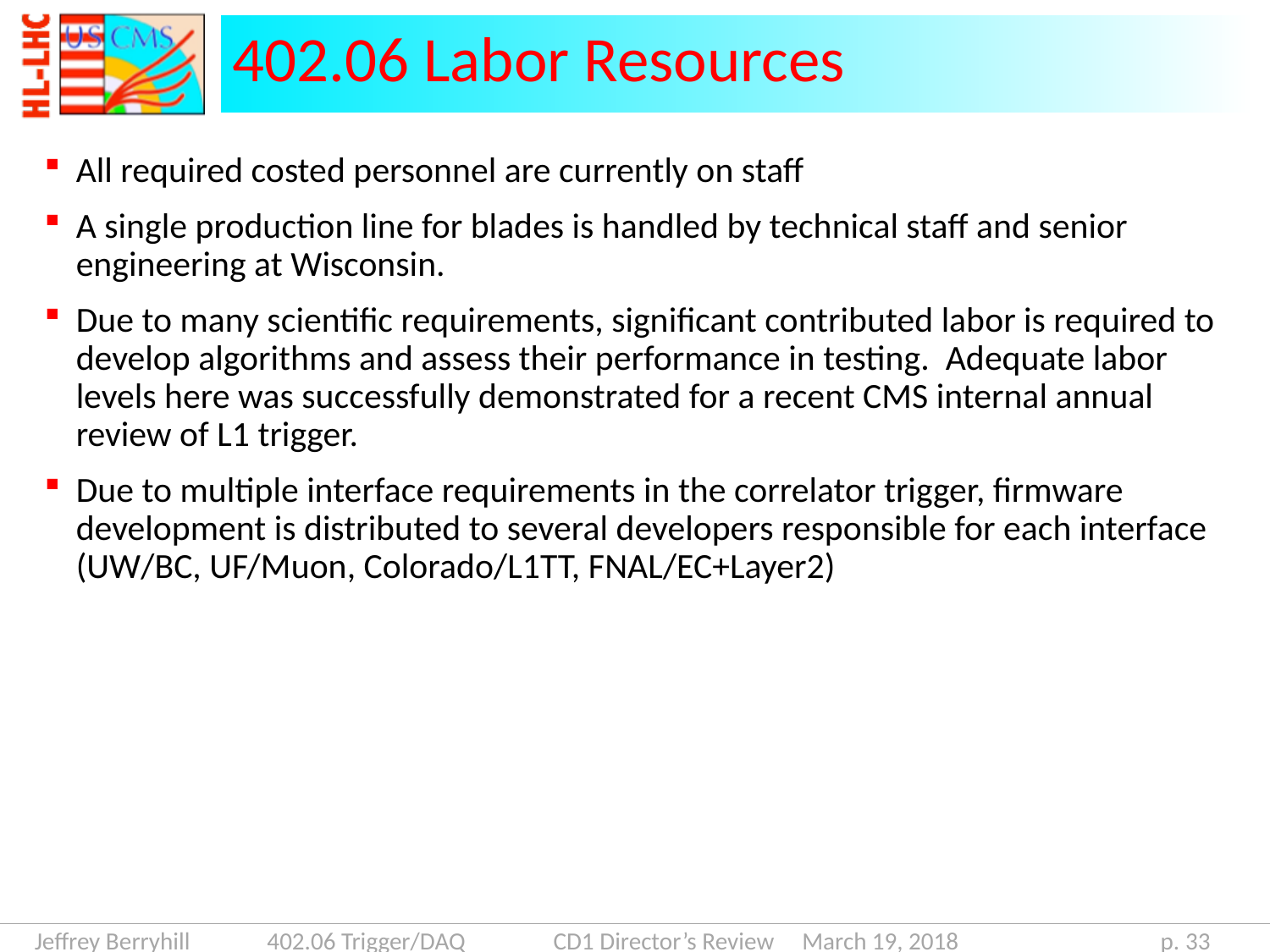

# 402.06 Labor Resources
All required costed personnel are currently on staff
A single production line for blades is handled by technical staff and senior engineering at Wisconsin.
Due to many scientific requirements, significant contributed labor is required to develop algorithms and assess their performance in testing.  Adequate labor levels here was successfully demonstrated for a recent CMS internal annual review of L1 trigger.
Due to multiple interface requirements in the correlator trigger, firmware development is distributed to several developers responsible for each interface (UW/BC, UF/Muon, Colorado/L1TT, FNAL/EC+Layer2)